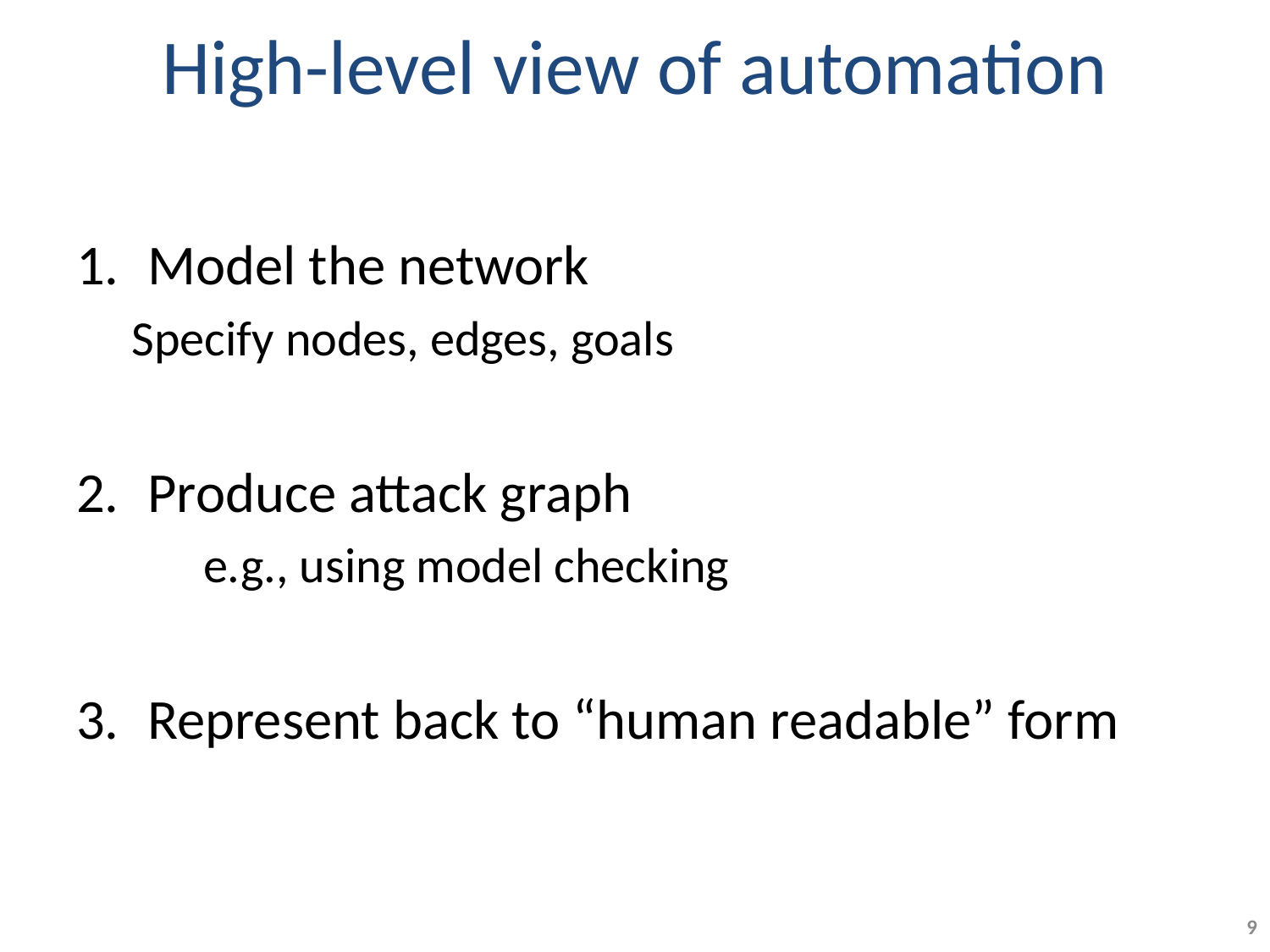

# High-level view of automation
Model the network
Specify nodes, edges, goals

Produce attack graph
	e.g., using model checking

Represent back to “human readable” form
9